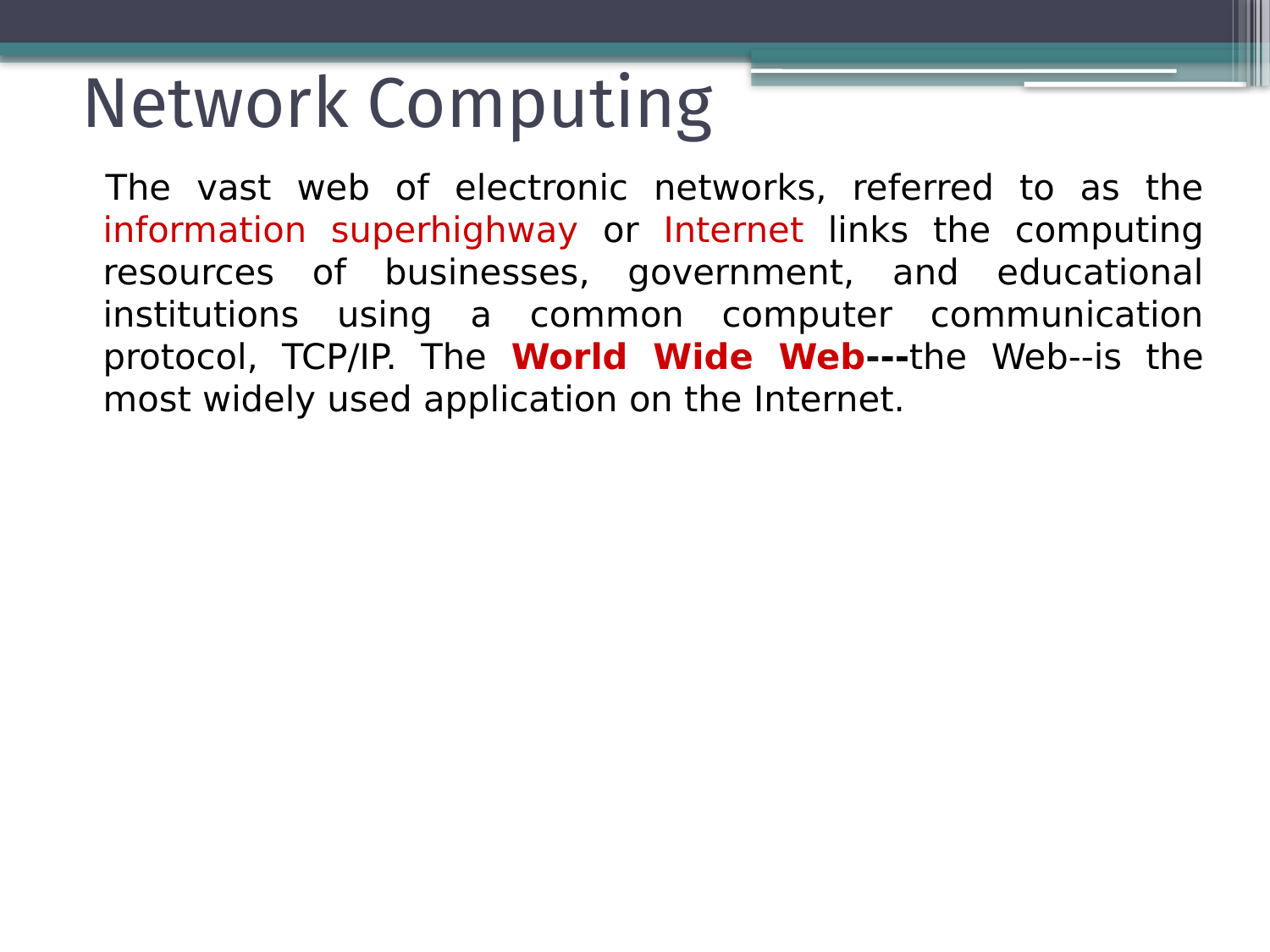

# Network Computing
The vast web of electronic networks, referred to as the information superhighway or Internet links the computing resources of businesses, government, and educational institutions using a common computer communication protocol, TCP/IP. The World Wide Web---the Web--is the most widely used application on the Internet.